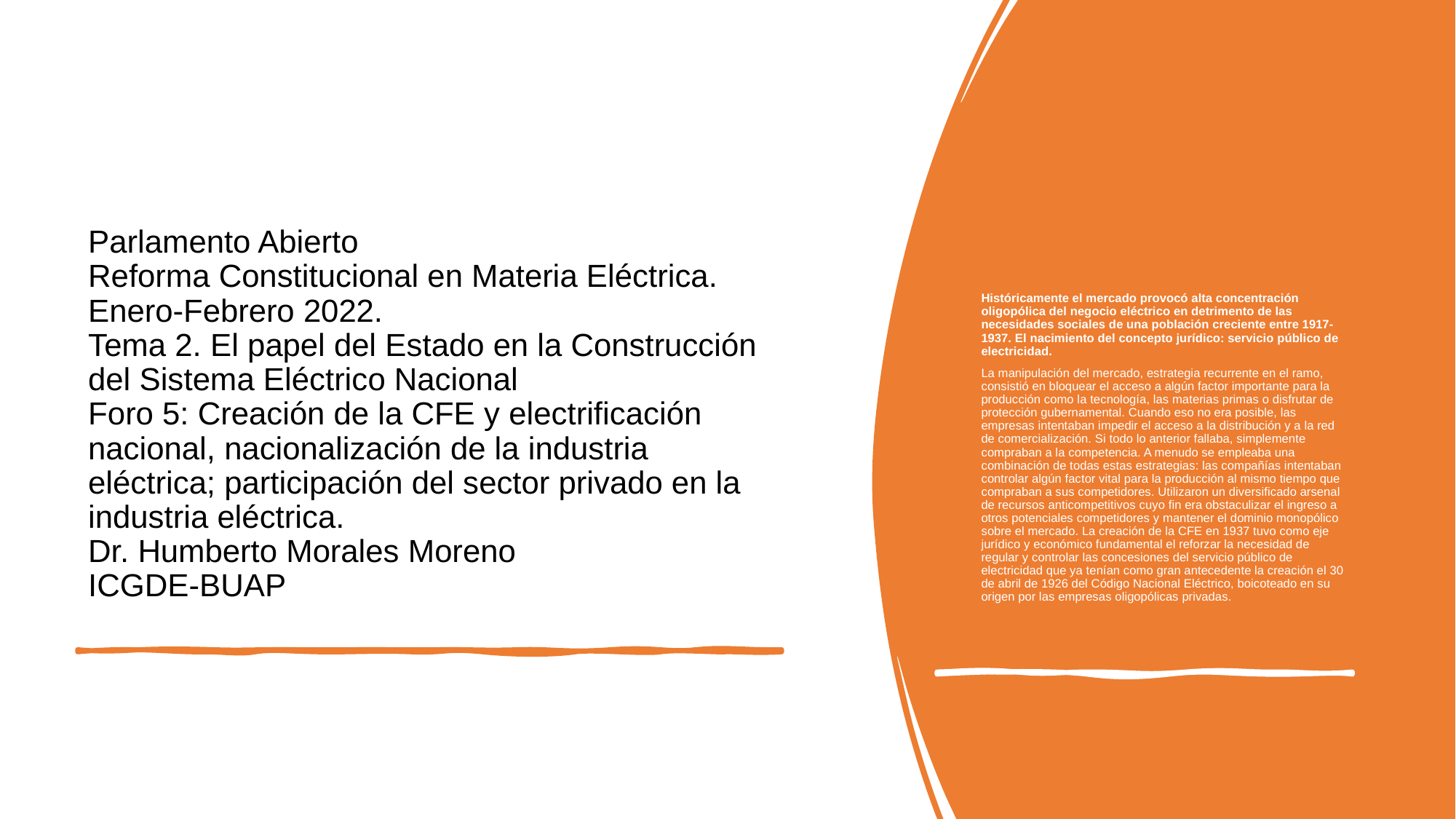

Históricamente el mercado provocó alta concentración oligopólica del negocio eléctrico en detrimento de las necesidades sociales de una población creciente entre 1917-1937. El nacimiento del concepto jurídico: servicio público de electricidad.
La manipulación del mercado, estrategia recurrente en el ramo, consistió en bloquear el acceso a algún factor importante para la producción como la tecnología, las materias primas o disfrutar de protección gubernamental. Cuando eso no era posible, las empresas intentaban impedir el acceso a la distribución y a la red de comercialización. Si todo lo anterior fallaba, simplemente compraban a la competencia. A menudo se empleaba una combinación de todas estas estrategias: las compañías intentaban controlar algún factor vital para la producción al mismo tiempo que compraban a sus competidores. Utilizaron un diversificado arsenal de recursos anticompetitivos cuyo fin era obstaculizar el ingreso a otros potenciales competidores y mantener el dominio monopólico sobre el mercado. La creación de la CFE en 1937 tuvo como eje jurídico y económico fundamental el reforzar la necesidad de regular y controlar las concesiones del servicio público de electricidad que ya tenían como gran antecedente la creación el 30 de abril de 1926 del Código Nacional Eléctrico, boicoteado en su origen por las empresas oligopólicas privadas.
# Parlamento Abierto Reforma Constitucional en Materia Eléctrica. Enero-Febrero 2022. Tema 2. El papel del Estado en la Construcción del Sistema Eléctrico Nacional Foro 5: Creación de la CFE y electrificación nacional, nacionalización de la industria eléctrica; participación del sector privado en la industria eléctrica. Dr. Humberto Morales Moreno ICGDE-BUAP